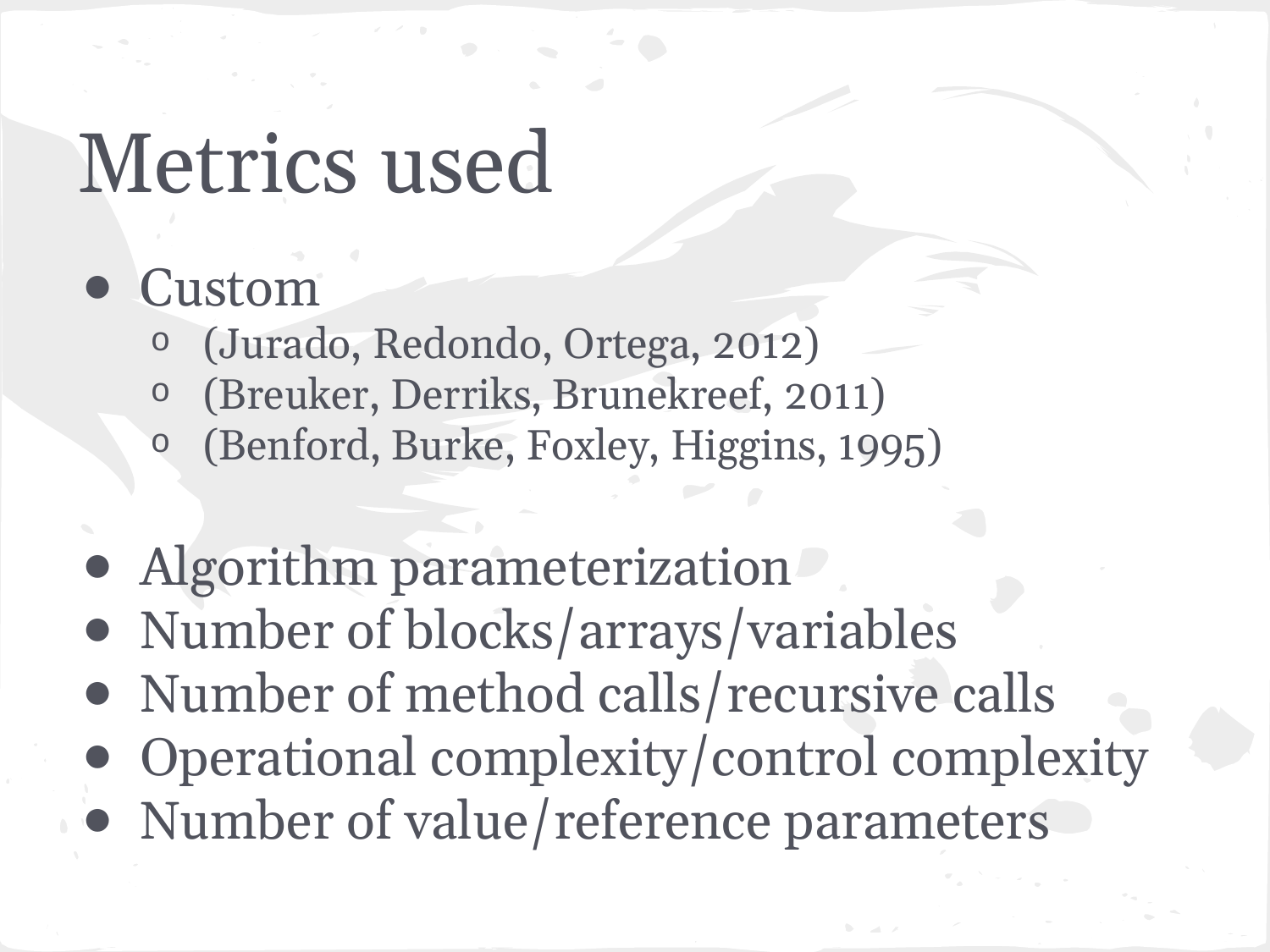

# Metrics used
Custom
(Jurado, Redondo, Ortega, 2012)
(Breuker, Derriks, Brunekreef, 2011)
(Benford, Burke, Foxley, Higgins, 1995)

Algorithm parameterization
Number of blocks/arrays/variables
Number of method calls/recursive calls
Operational complexity/control complexity
Number of value/reference parameters